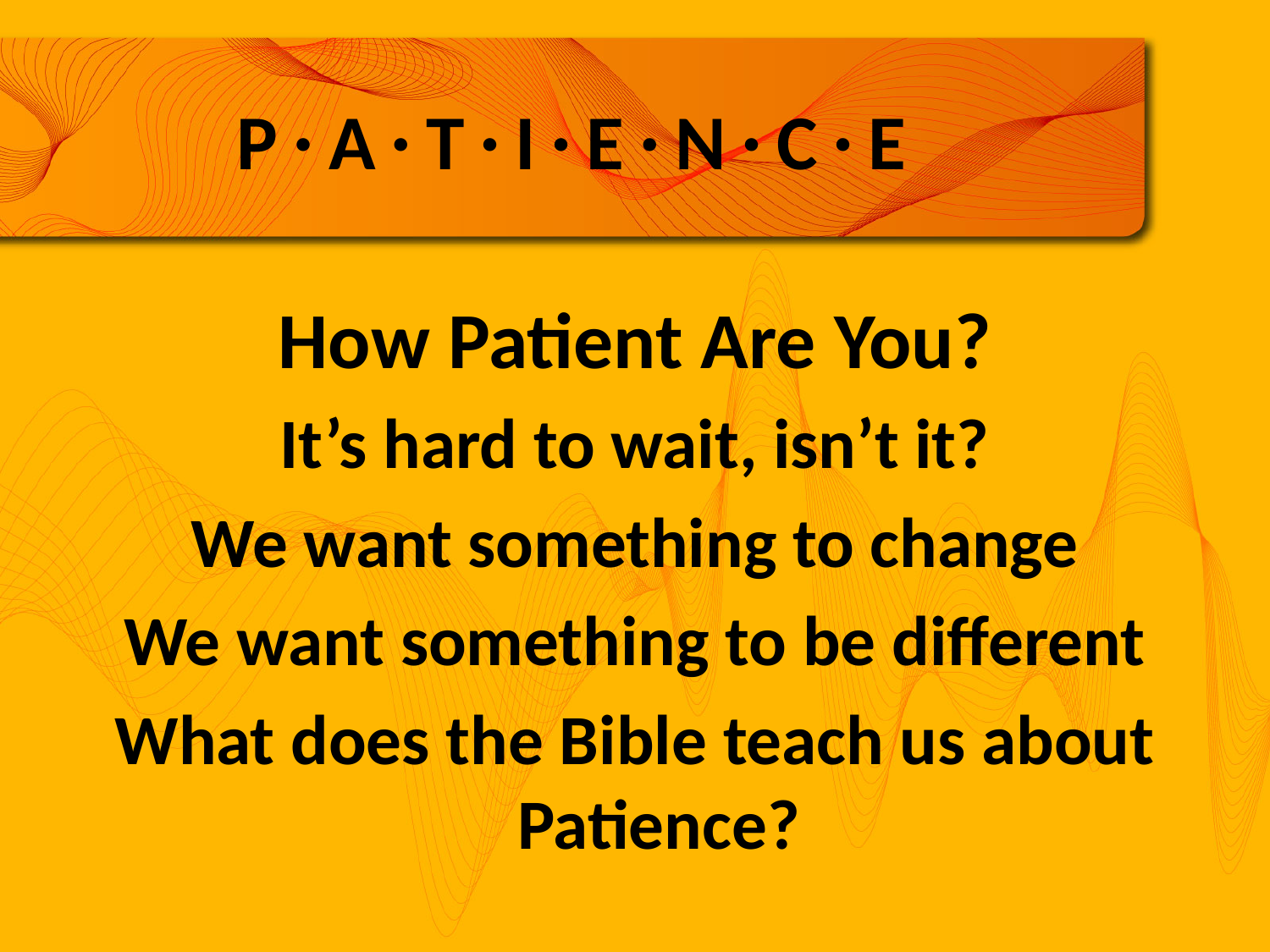

# P•A•T•I•E•N•C•E
How Patient Are You?
It’s hard to wait, isn’t it?
We want something to change
We want something to be different
What does the Bible teach us about Patience?